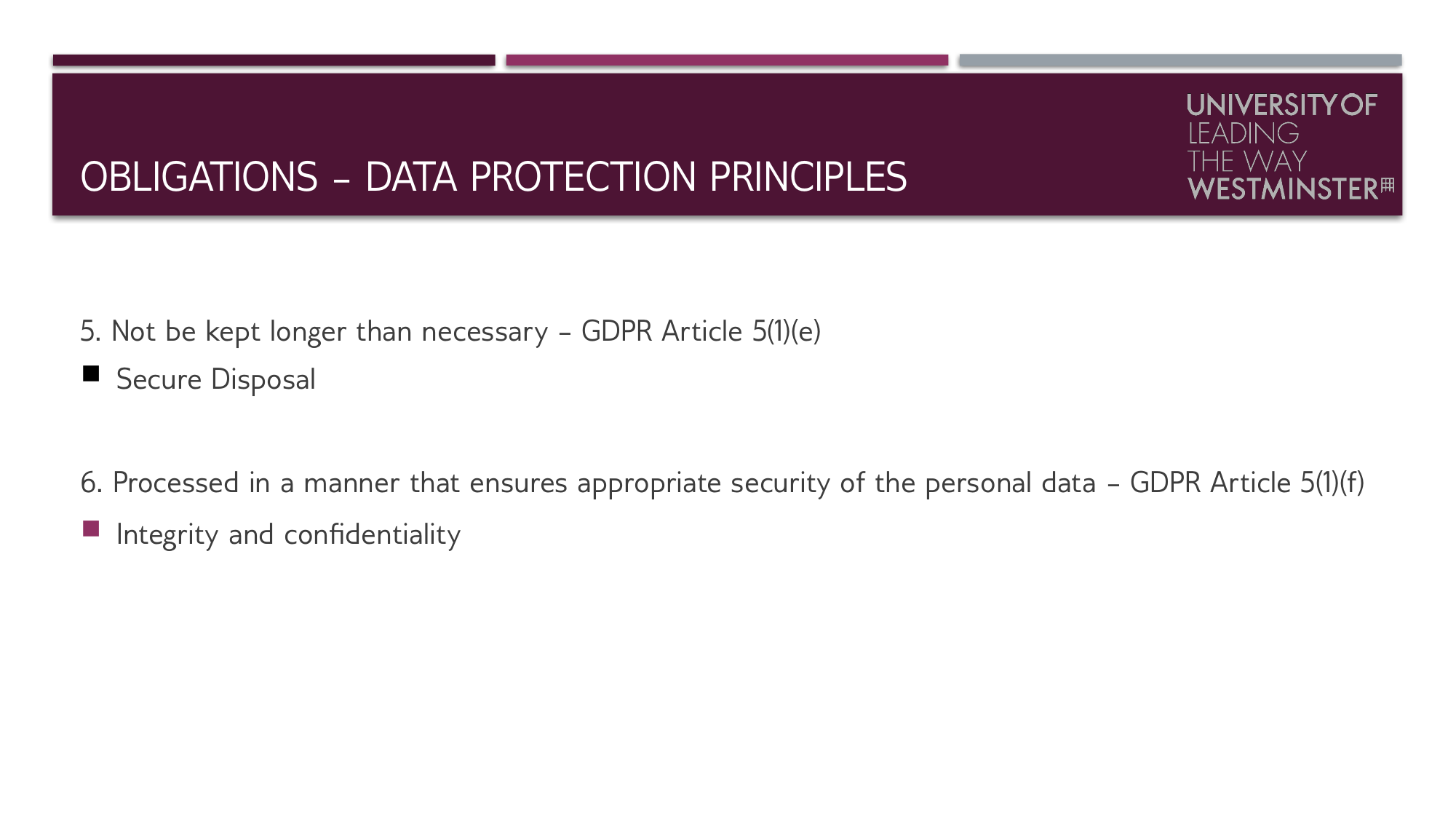

# Obligations – data protection principles
5. Not be kept longer than necessary – GDPR Article 5(1)(e)
Secure Disposal

6. Processed in a manner that ensures appropriate security of the personal data – GDPR Article 5(1)(f)
Integrity and confidentiality